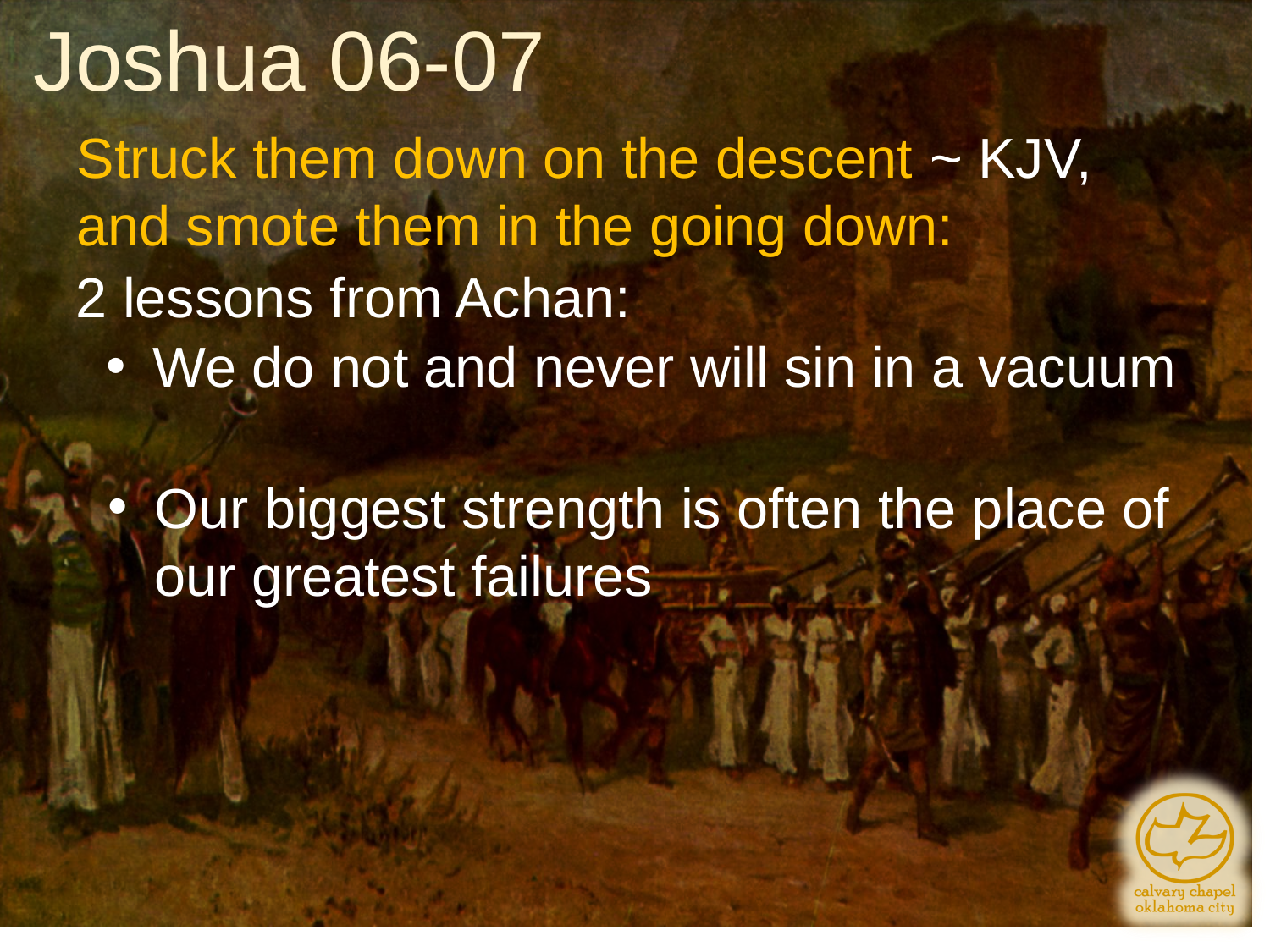

Joshua 06-07
Struck them down on the descent ~ KJV, and smote them in the going down:
2 lessons from Achan:
We do not and never will sin in a vacuum
Our biggest strength is often the place of our greatest failures